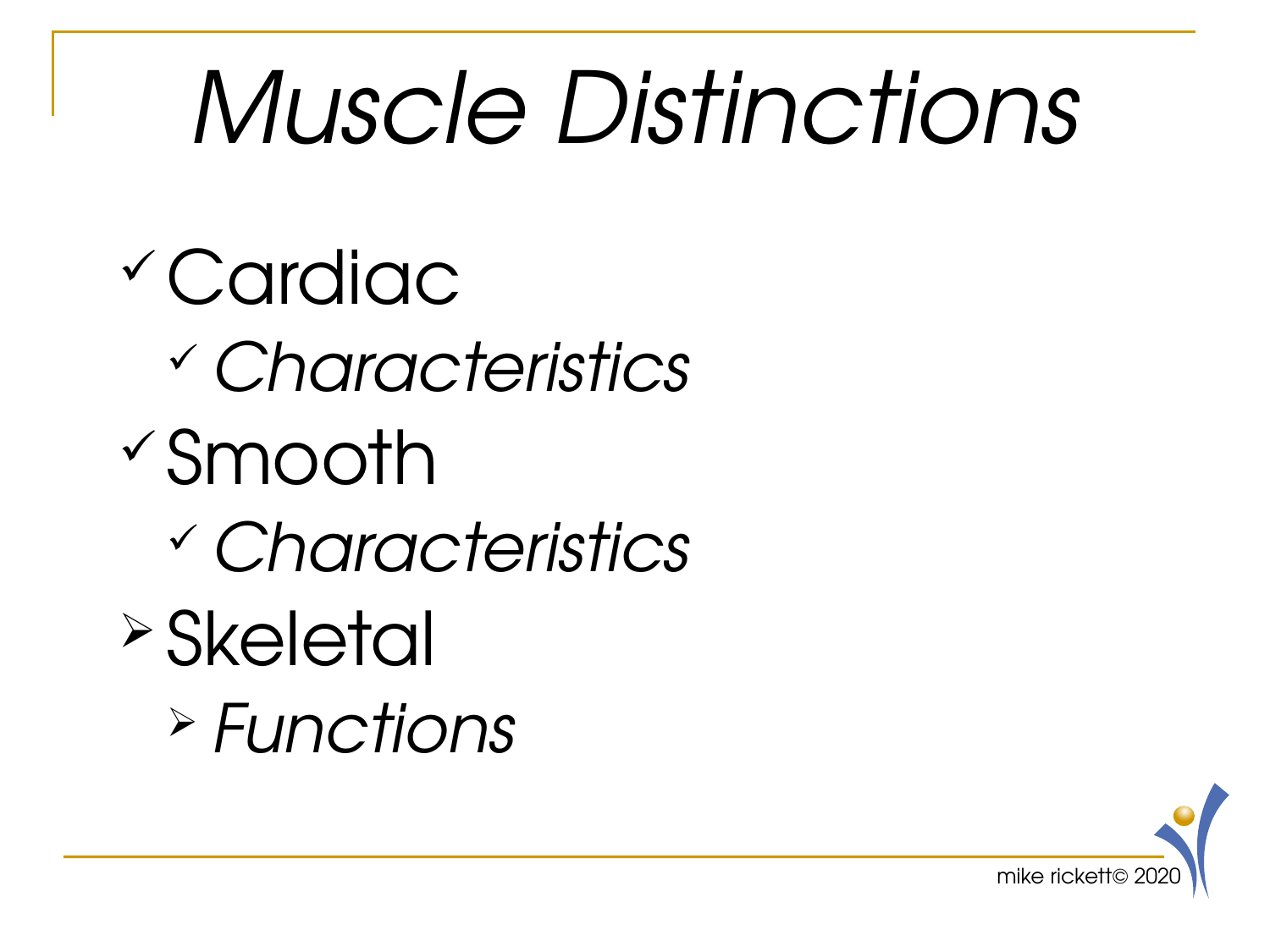

# Muscle Distinctions
Cardiac
Characteristics
Smooth
Characteristics
Skeletal
Functions